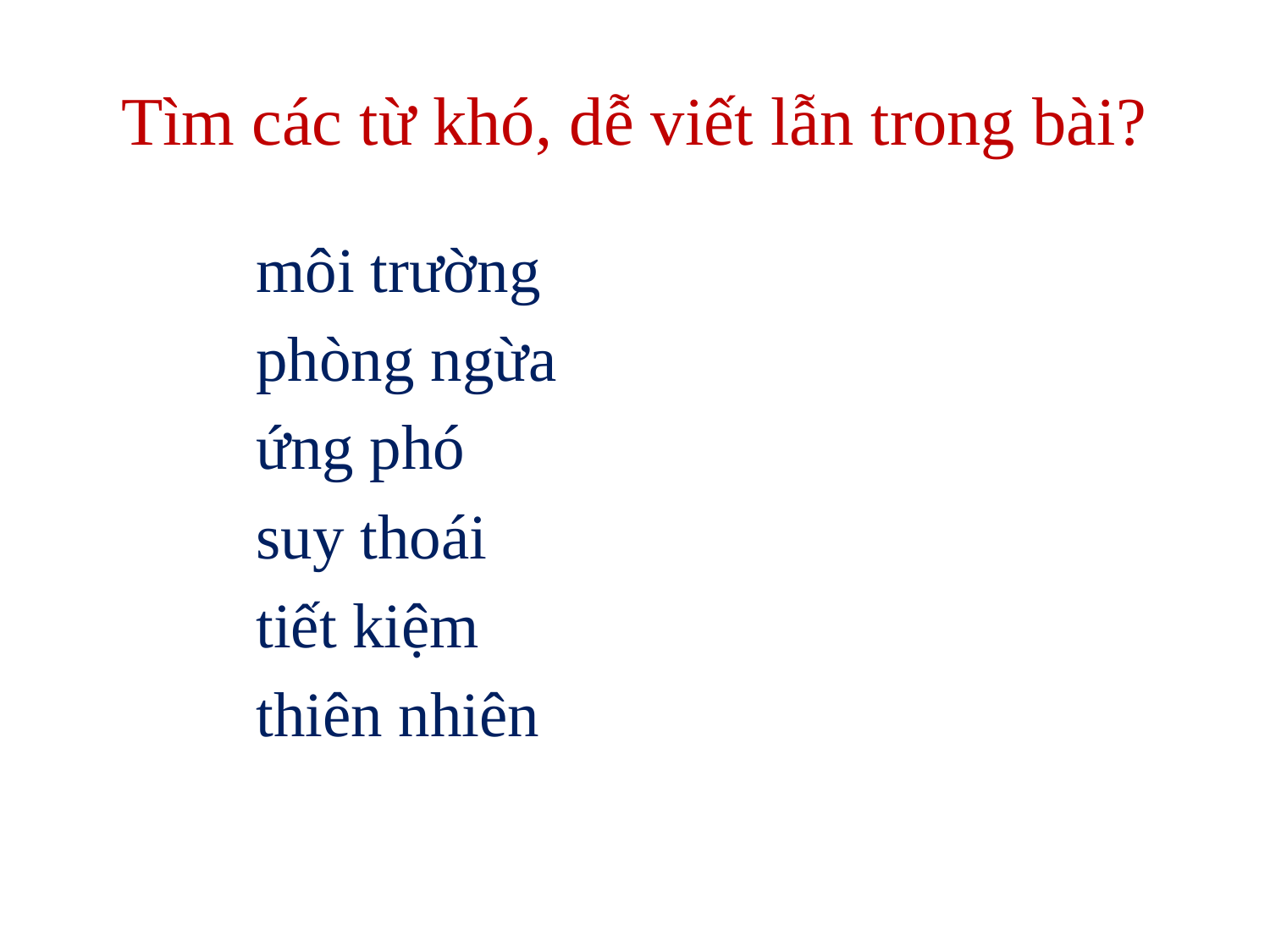

# Tìm các từ khó, dễ viết lẫn trong bài?
môi trường
phòng ngừa
ứng phó
suy thoái
tiết kiệm
thiên nhiên